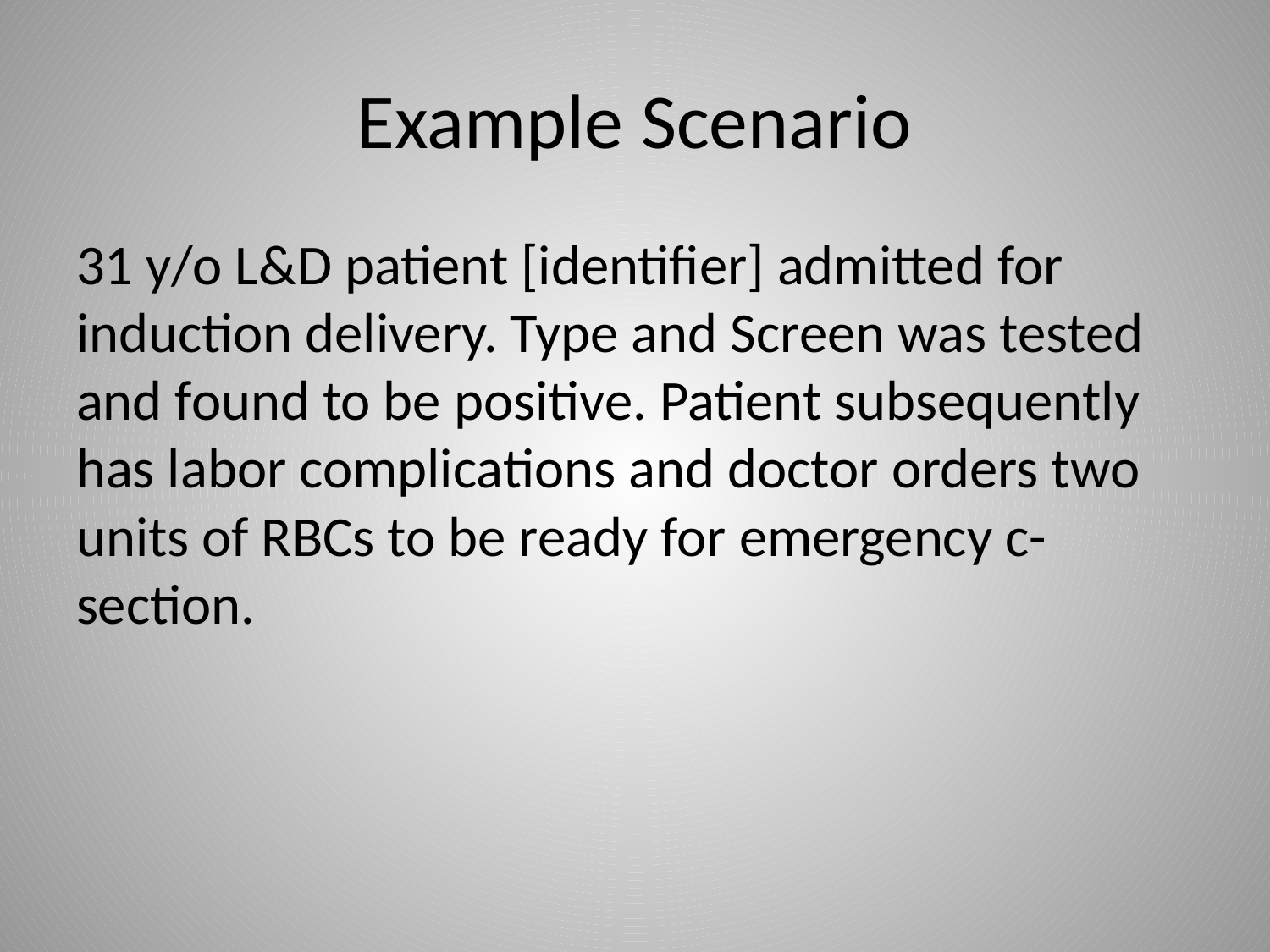

# Example Scenario
31 y/o L&D patient [identifier] admitted for induction delivery. Type and Screen was tested and found to be positive. Patient subsequently has labor complications and doctor orders two units of RBCs to be ready for emergency c-section.